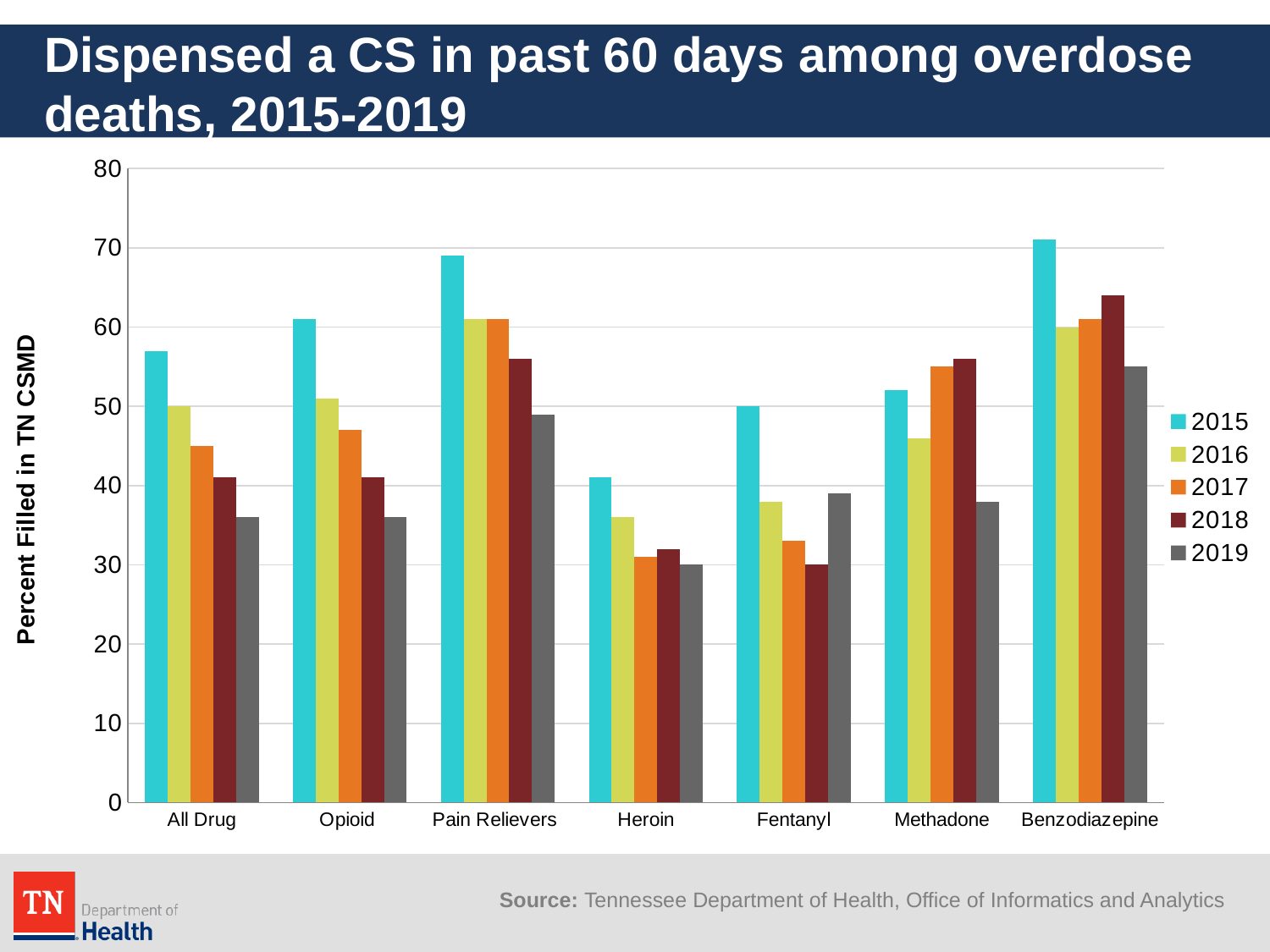

# Dispensed a CS in past 60 days among overdose deaths, 2015-2019

### Chart

| Category | 2015 | 2016 | 2017 | 2018 | 2019 |
|---|---|---|---|---|---|
|  All Drug  | 57.0 | 50.0 | 45.0 | 41.0 | 36.0 |
| Opioid  | 61.0 | 51.0 | 47.0 | 41.0 | 36.0 |
| Pain Relievers  | 69.0 | 61.0 | 61.0 | 56.0 | 49.0 |
| Heroin | 41.0 | 36.0 | 31.0 | 32.0 | 30.0 |
| Fentanyl | 50.0 | 38.0 | 33.0 | 30.0 | 39.0 |
| Methadone | 52.0 | 46.0 | 55.0 | 56.0 | 38.0 |
| Benzodiazepine | 71.0 | 60.0 | 61.0 | 64.0 | 55.0 |
Percent Filled in TN CSMD
Source: Tennessee Department of Health, Office of Informatics and Analytics